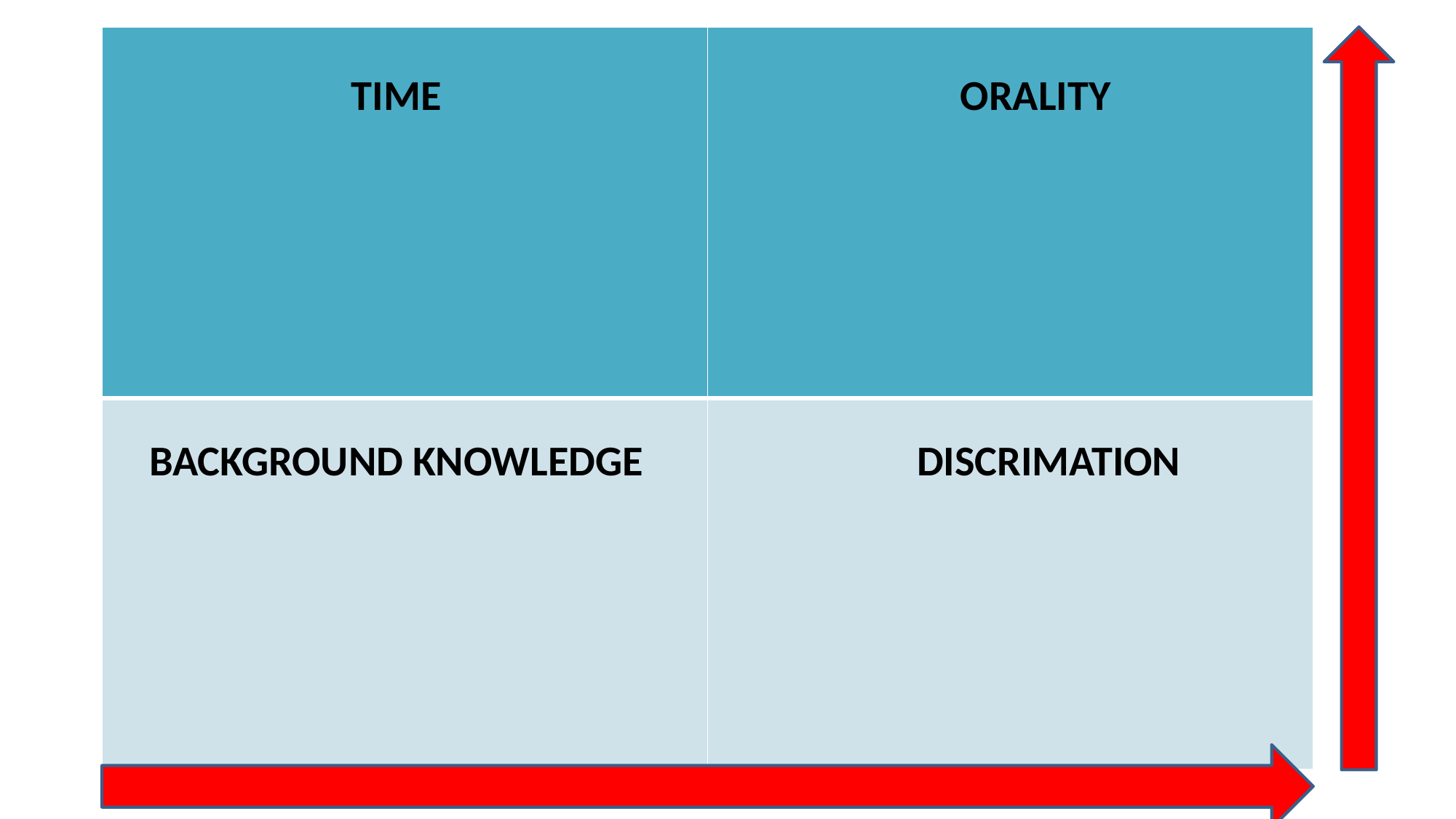

|  |  |
| --- | --- |
|  |  |

TIME
ORALITY

BACKGROUND KNOWLEDGE
DISCRIMATION